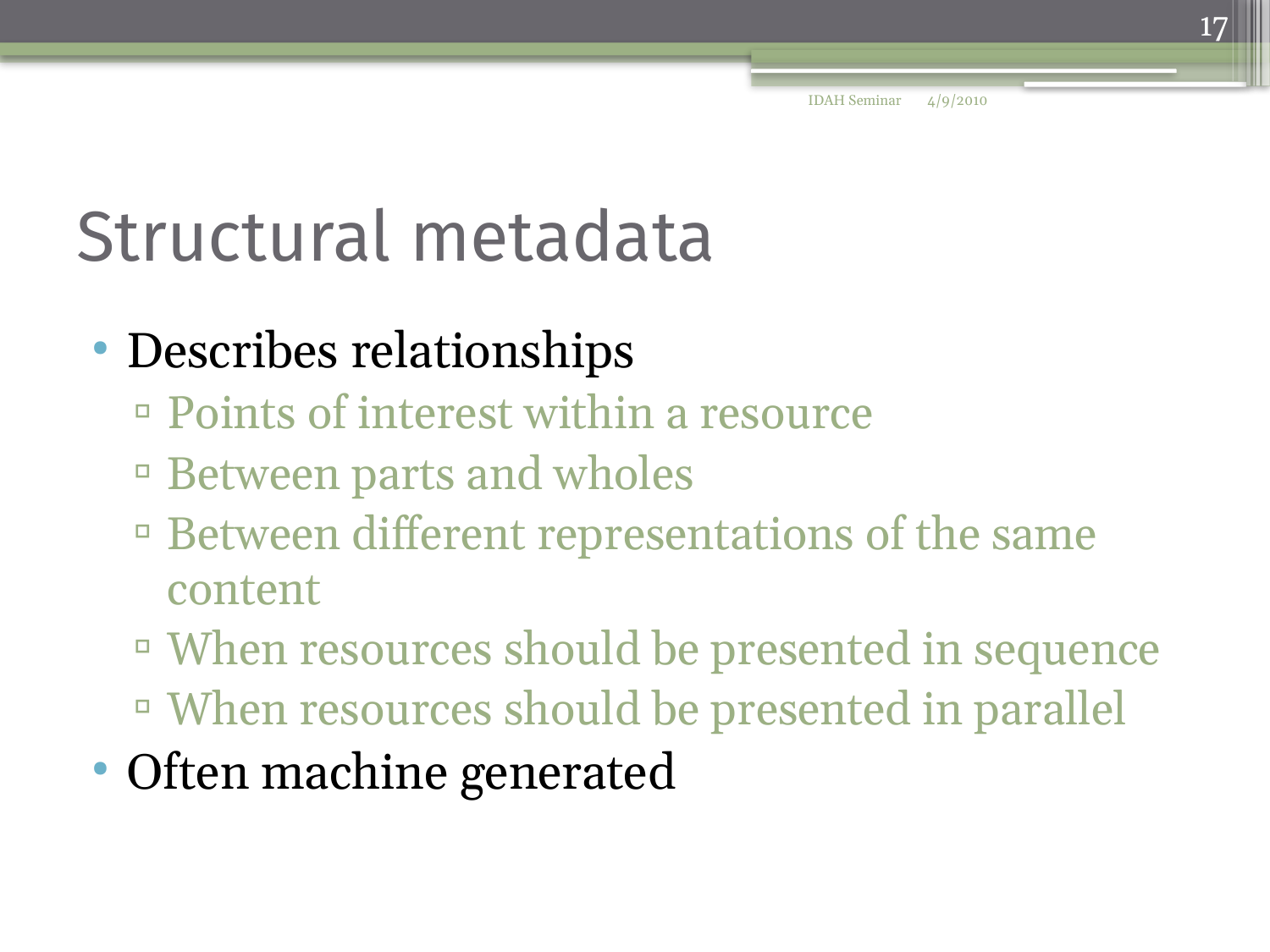

17
IDAH Seminar
4/9/2010
# Structural metadata
Describes relationships
Points of interest within a resource
Between parts and wholes
Between different representations of the same content
When resources should be presented in sequence
When resources should be presented in parallel
Often machine generated